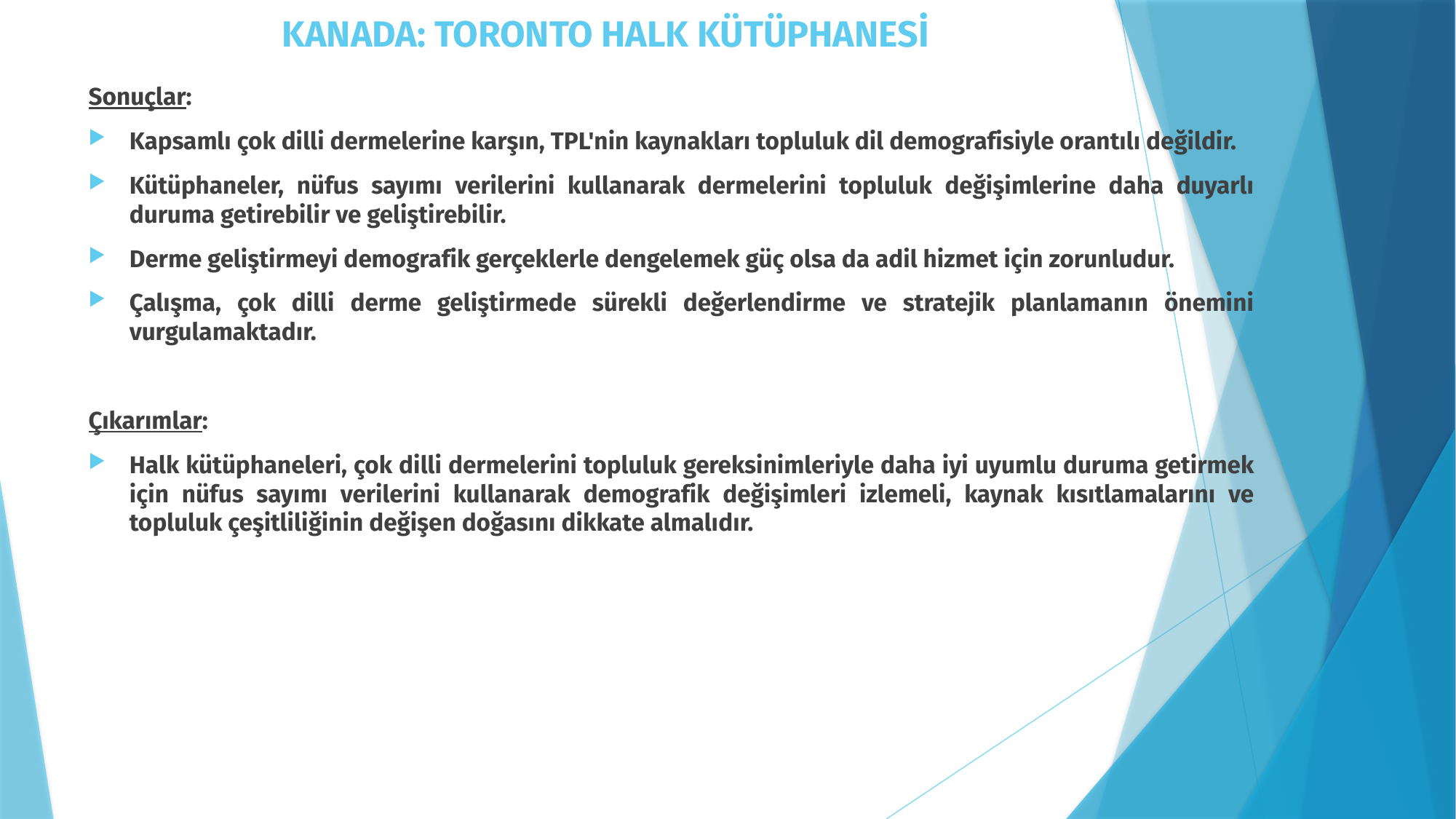

# KANADA: TORONTO HALK KÜTÜPHANESİ
Sonuçlar:
Kapsamlı çok dilli dermelerine karşın, TPL'nin kaynakları topluluk dil demografisiyle orantılı değildir.
Kütüphaneler, nüfus sayımı verilerini kullanarak dermelerini topluluk değişimlerine daha duyarlı duruma getirebilir ve geliştirebilir.
Derme geliştirmeyi demografik gerçeklerle dengelemek güç olsa da adil hizmet için zorunludur.
Çalışma, çok dilli derme geliştirmede sürekli değerlendirme ve stratejik planlamanın önemini vurgulamaktadır.

Çıkarımlar:
Halk kütüphaneleri, çok dilli dermelerini topluluk gereksinimleriyle daha iyi uyumlu duruma getirmek için nüfus sayımı verilerini kullanarak demografik değişimleri izlemeli, kaynak kısıtlamalarını ve topluluk çeşitliliğinin değişen doğasını dikkate almalıdır.